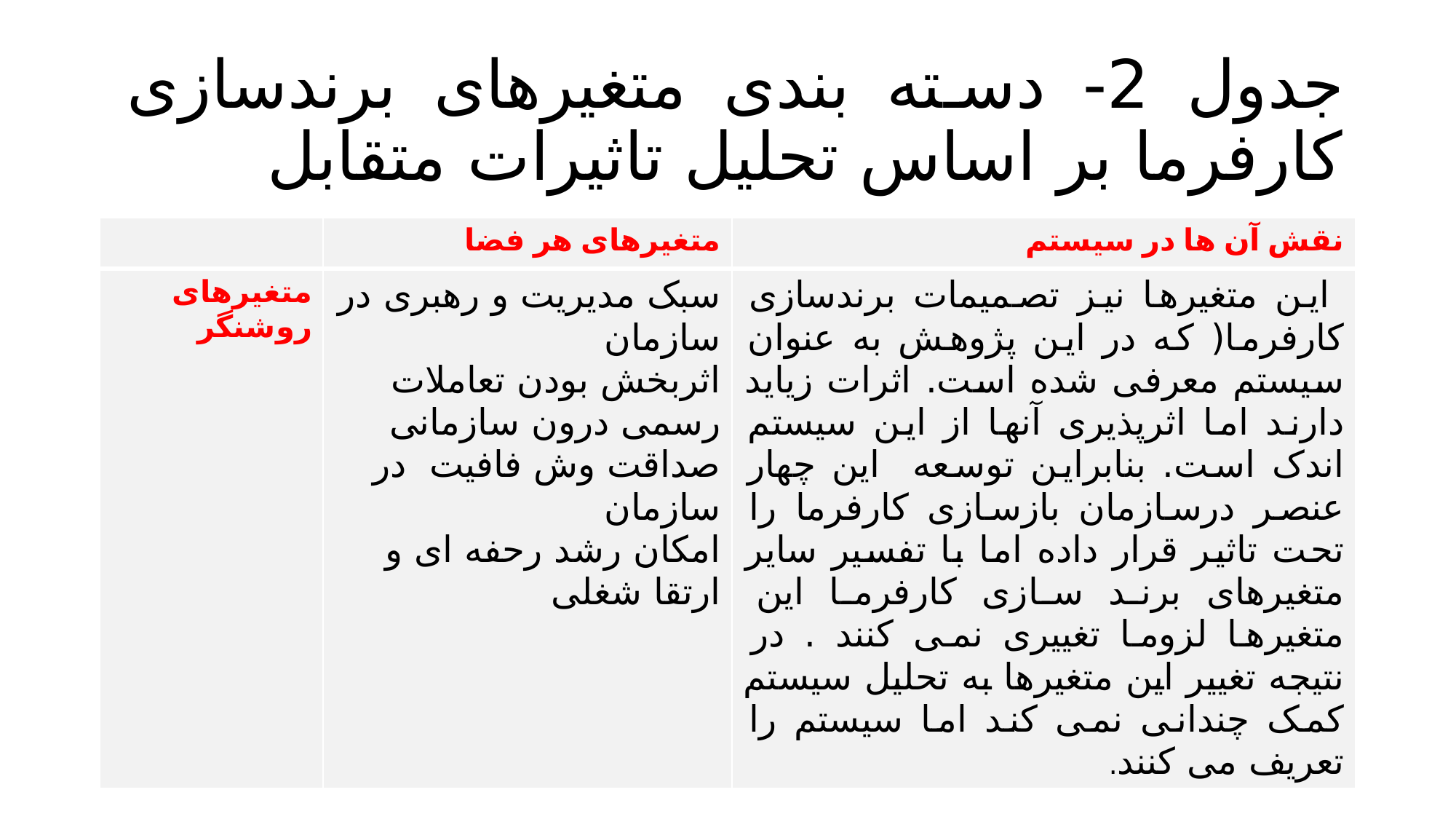

# جدول 2- دسته بندی متغیرهای برندسازی کارفرما بر اساس تحلیل تاثیرات متقابل
|  | متغیرهای هر فضا | نقش آن ها در سیستم |
| --- | --- | --- |
| متغیرهای روشنگر | سبک مدیریت و رهبری در سازمان اثربخش بودن تعاملات رسمی درون سازمانی صداقت وش فافیت در سازمان امکان رشد رحفه ای و ارتقا شغلی | این متغیرها نیز تصمیمات برندسازی کارفرما( که در این پژوهش به عنوان سیستم معرفی شده است. اثرات زیاید دارند اما اثرپذیری آنها از این سیستم اندک است. بنابراین توسعه این چهار عنصر درسازمان بازسازی کارفرما را تحت تاثیر قرار داده اما با تفسیر سایر متغیرهای برند سازی کارفرما این متغیرها لزوما تغییری نمی کنند . در نتیجه تغییر این متغیرها به تحلیل سیستم کمک چندانی نمی کند اما سیستم را تعریف می کنند. |